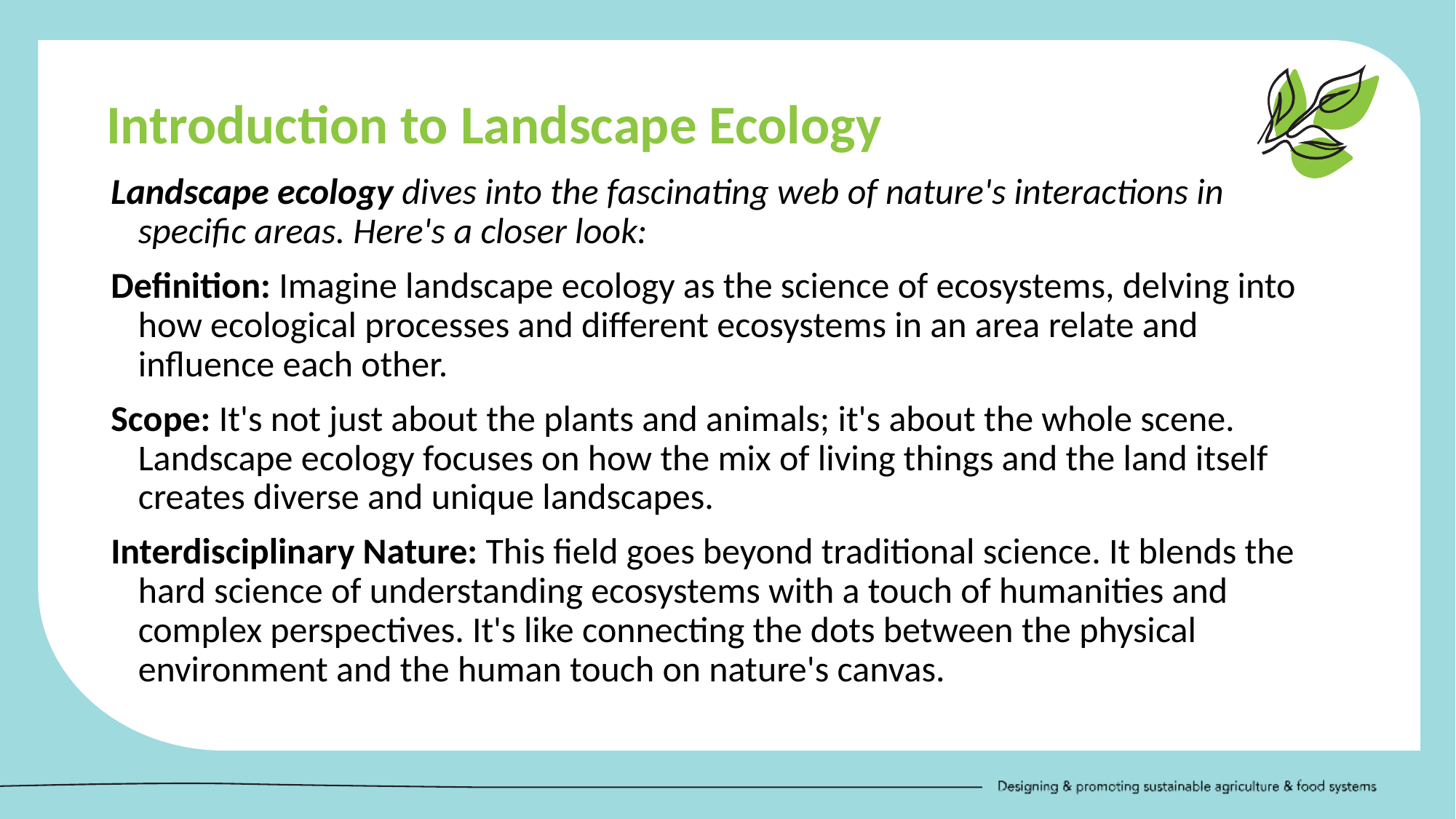

Introduction to Landscape Ecology

Landscape ecology dives into the fascinating web of nature's interactions in specific areas. Here's a closer look:
Definition: Imagine landscape ecology as the science of ecosystems, delving into how ecological processes and different ecosystems in an area relate and influence each other.
Scope: It's not just about the plants and animals; it's about the whole scene. Landscape ecology focuses on how the mix of living things and the land itself creates diverse and unique landscapes.
Interdisciplinary Nature: This field goes beyond traditional science. It blends the hard science of understanding ecosystems with a touch of humanities and complex perspectives. It's like connecting the dots between the physical environment and the human touch on nature's canvas.